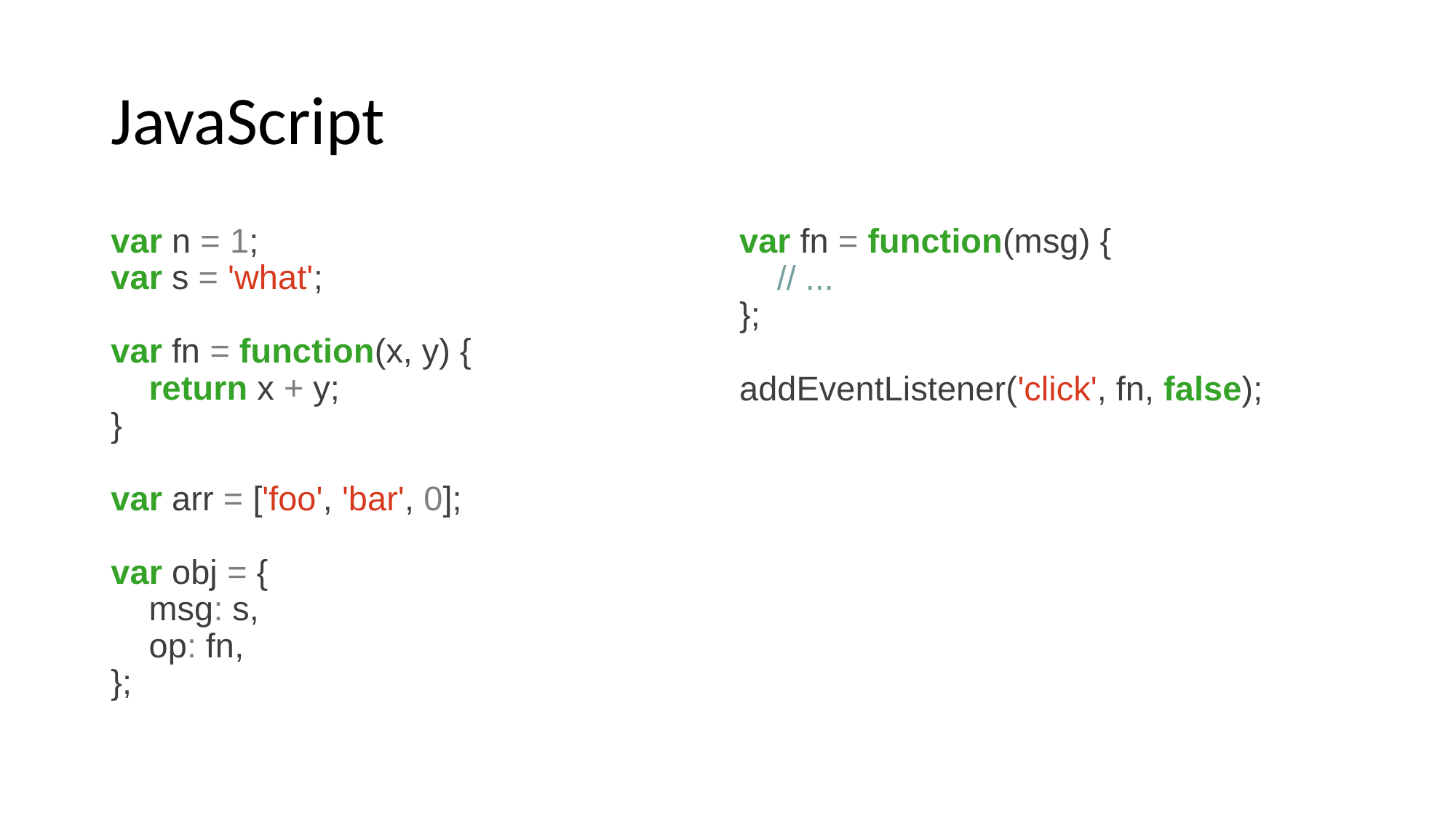

# JavaScript
var n = 1;
var s = 'what';

var fn = function(x, y) {
    return x + y;
}

var arr = ['foo', 'bar', 0];

var obj = {
    msg: s,
    op: fn,
};
var fn = function(msg) {
    // ...
};

addEventListener('click', fn, false);